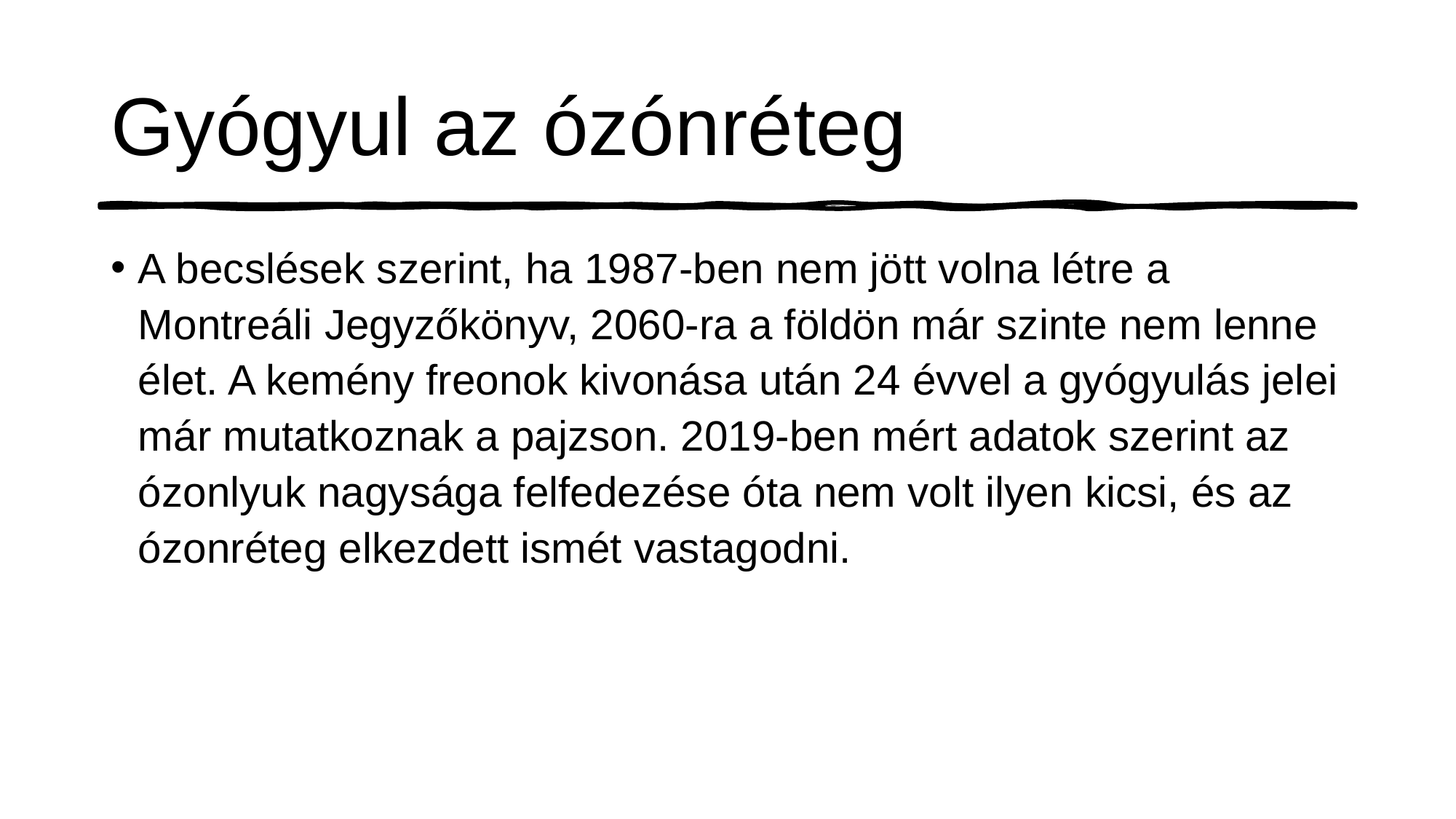

# Gyógyul az ózónréteg
A becslések szerint, ha 1987-ben nem jött volna létre a Montreáli Jegyzőkönyv, 2060-ra a földön már szinte nem lenne élet. A kemény freonok kivonása után 24 évvel a gyógyulás jelei már mutatkoznak a pajzson. 2019-ben mért adatok szerint az ózonlyuk nagysága felfedezése óta nem volt ilyen kicsi, és az ózonréteg elkezdett ismét vastagodni.